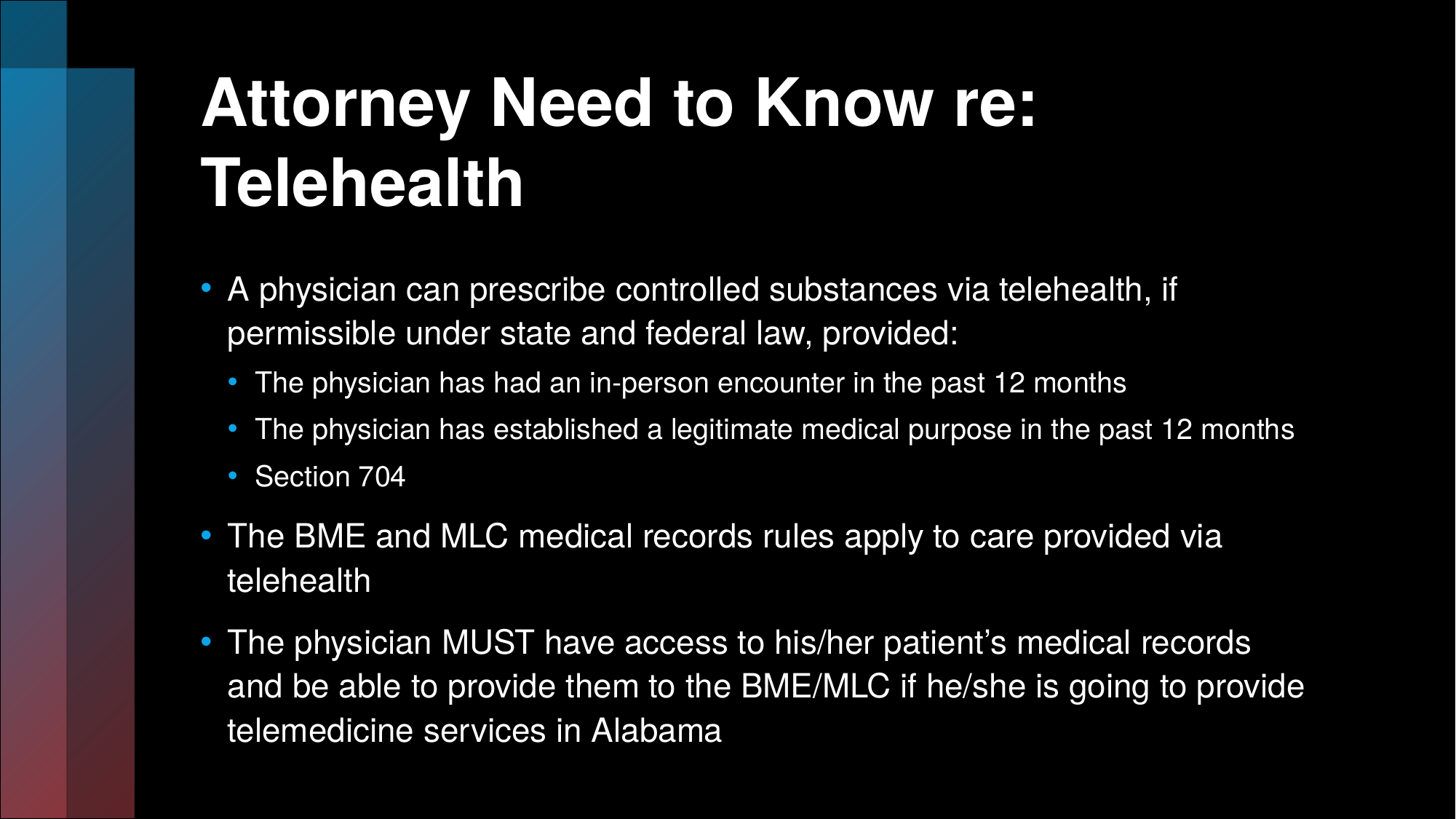

# Attorney Need to Know re: Telehealth
A physician can prescribe controlled substances via telehealth, if permissible under state and federal law, provided:
The physician has had an in-person encounter in the past 12 months
The physician has established a legitimate medical purpose in the past 12 months
Section 704
The BME and MLC medical records rules apply to care provided via telehealth
The physician MUST have access to his/her patient’s medical records and be able to provide them to the BME/MLC if he/she is going to provide telemedicine services in Alabama